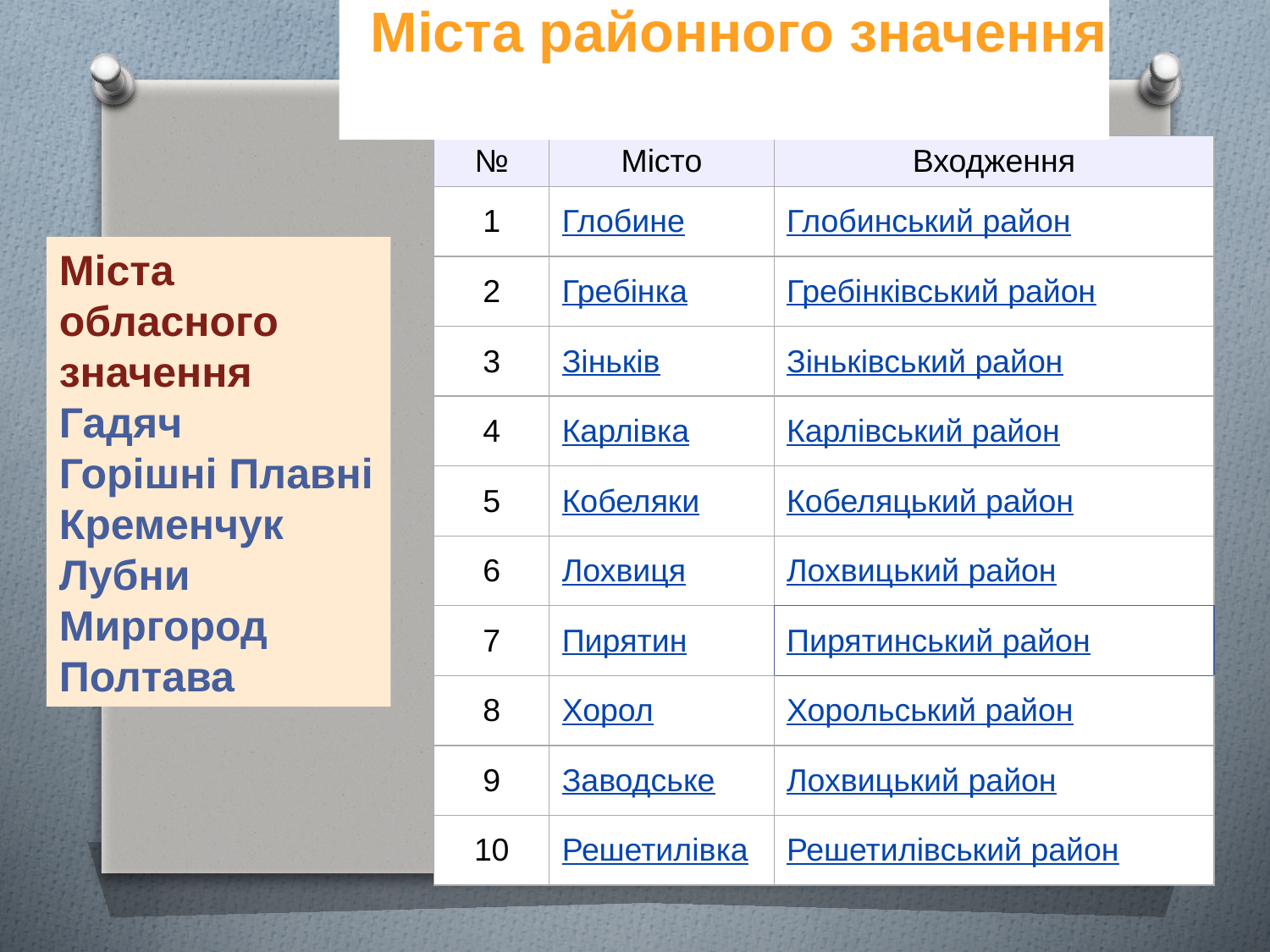

Міста районного значення

| № | Місто | Входження |
| --- | --- | --- |
| 1 | Глобине | Глобинський район |
| 2 | Гребінка | Гребінківський район |
| 3 | Зіньків | Зіньківський район |
| 4 | Карлівка | Карлівський район |
| 5 | Кобеляки | Кобеляцький район |
| 6 | Лохвиця | Лохвицький район |
| 7 | Пирятин | Пирятинський район |
| 8 | Хорол | Хорольський район |
| 9 | Заводське | Лохвицький район |
| 10 | Решетилівка | Решетилівський район |
Міста обласного значення
Гадяч
Горішні Плавні
Кременчук
Лубни
Миргород
Полтава